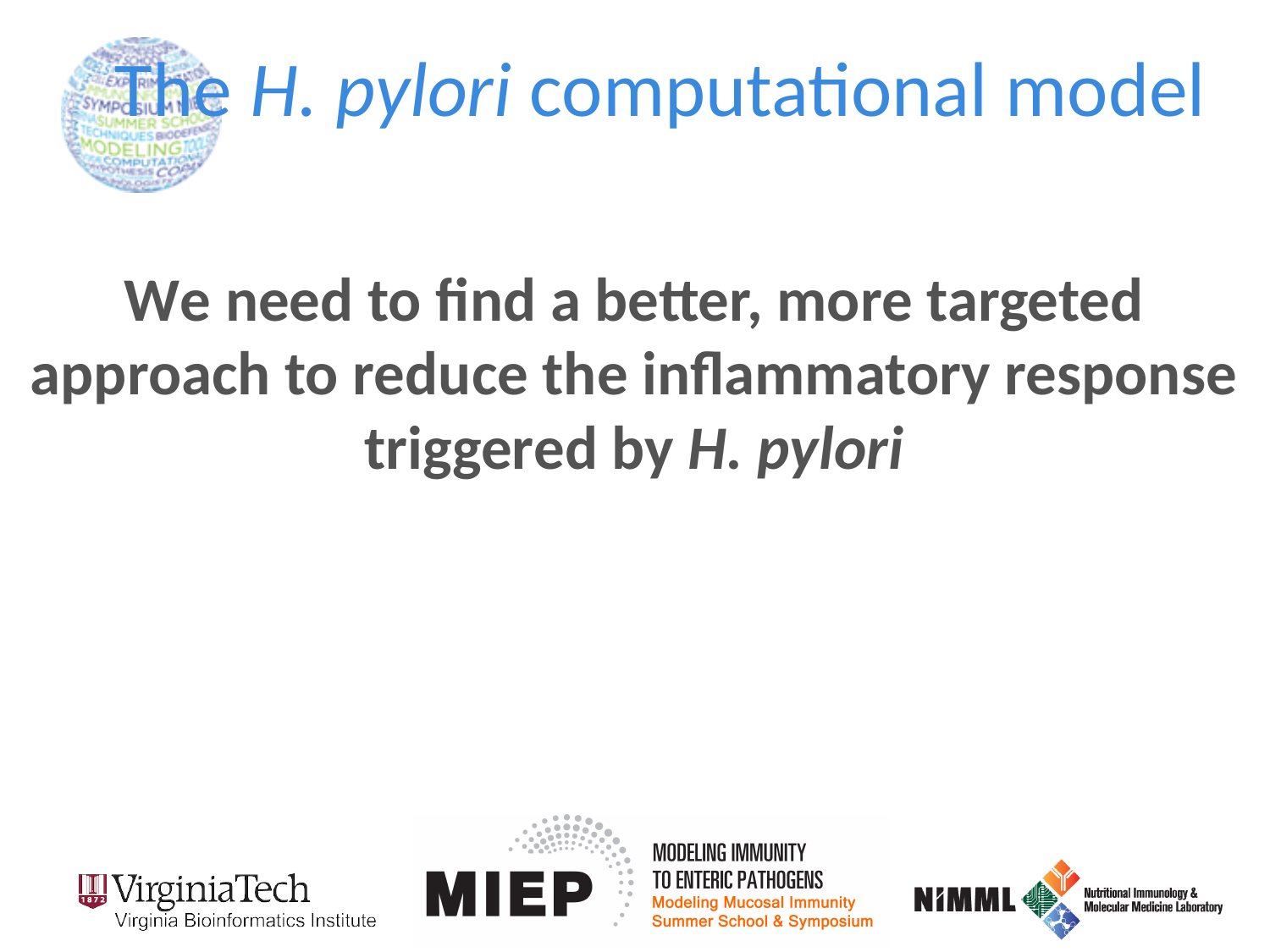

The H. pylori computational model
We need to find a better, more targeted approach to reduce the inflammatory response triggered by H. pylori